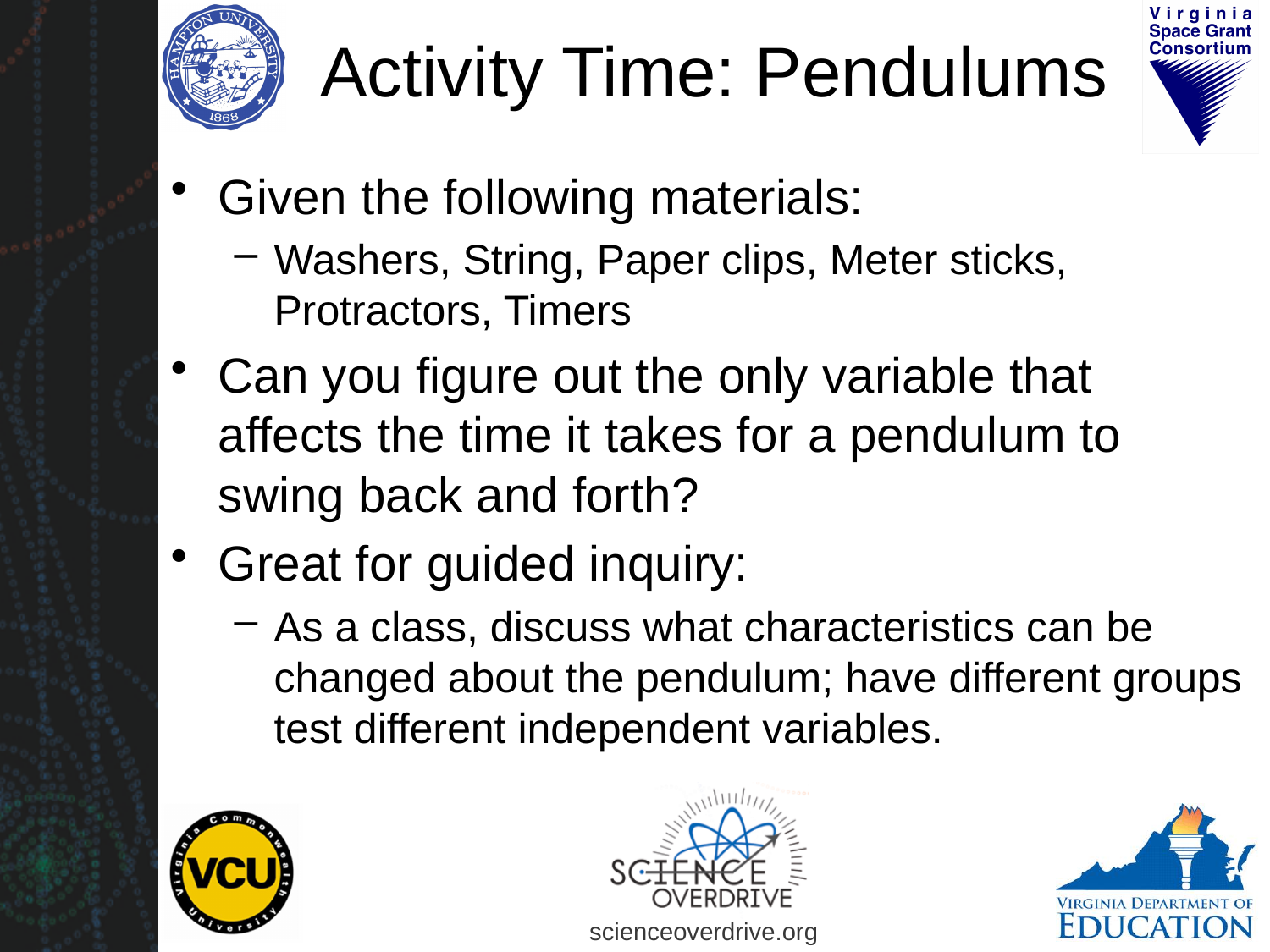

# Activity Time: Pendulums
Given the following materials:
Washers, String, Paper clips, Meter sticks, Protractors, Timers
Can you figure out the only variable that affects the time it takes for a pendulum to swing back and forth?
Great for guided inquiry:
As a class, discuss what characteristics can be changed about the pendulum; have different groups test different independent variables.
scienceoverdrive.org